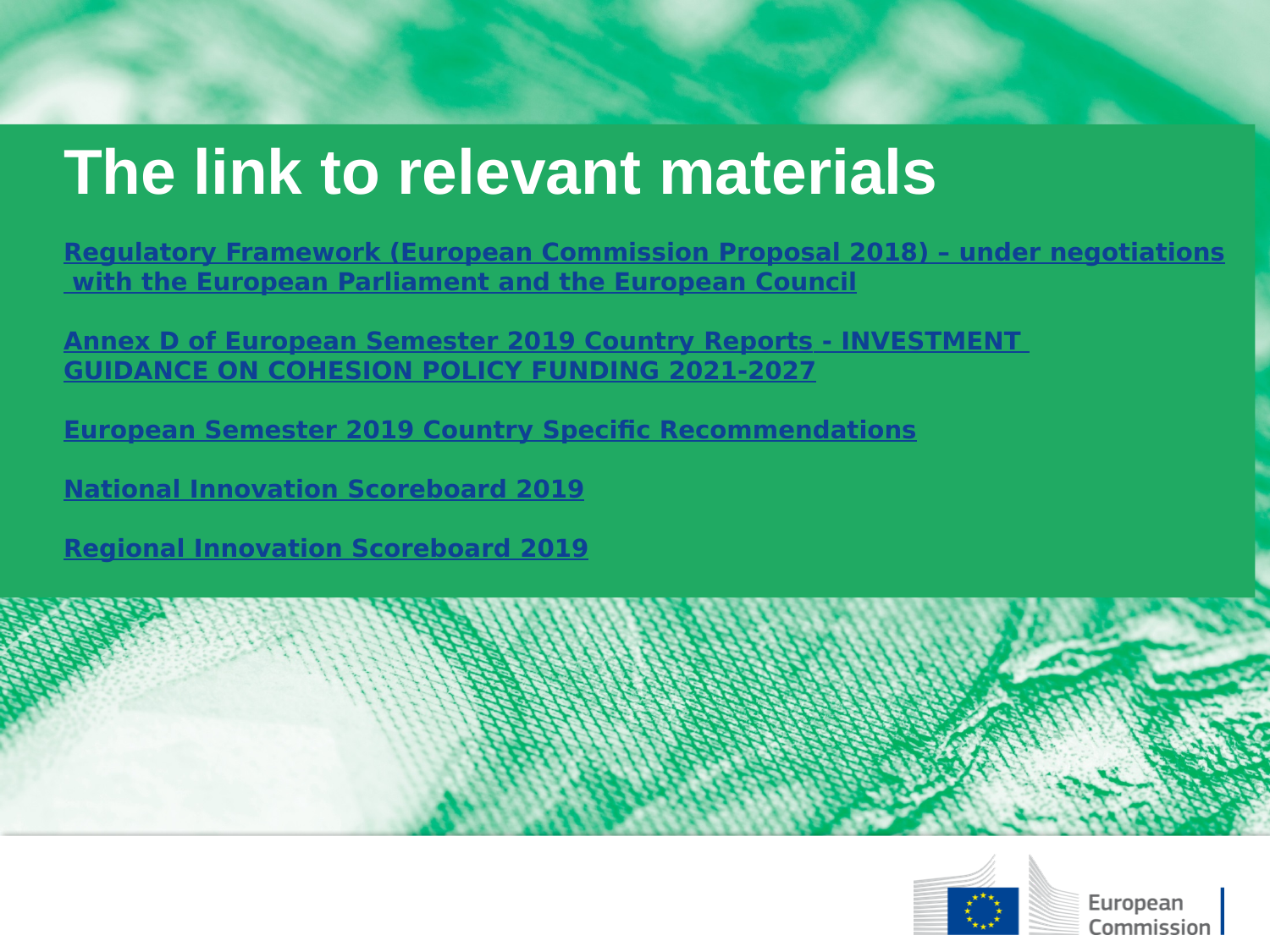

The link to relevant materials

Regulatory Framework (European Commission Proposal 2018) – under negotiations with the European Parliament and the European Council

Annex D of European Semester 2019 Country Reports - INVESTMENT GUIDANCE ON COHESION POLICY FUNDING 2021-2027

European Semester 2019 Country Specific Recommendations

National Innovation Scoreboard 2019

Regional Innovation Scoreboard 2019